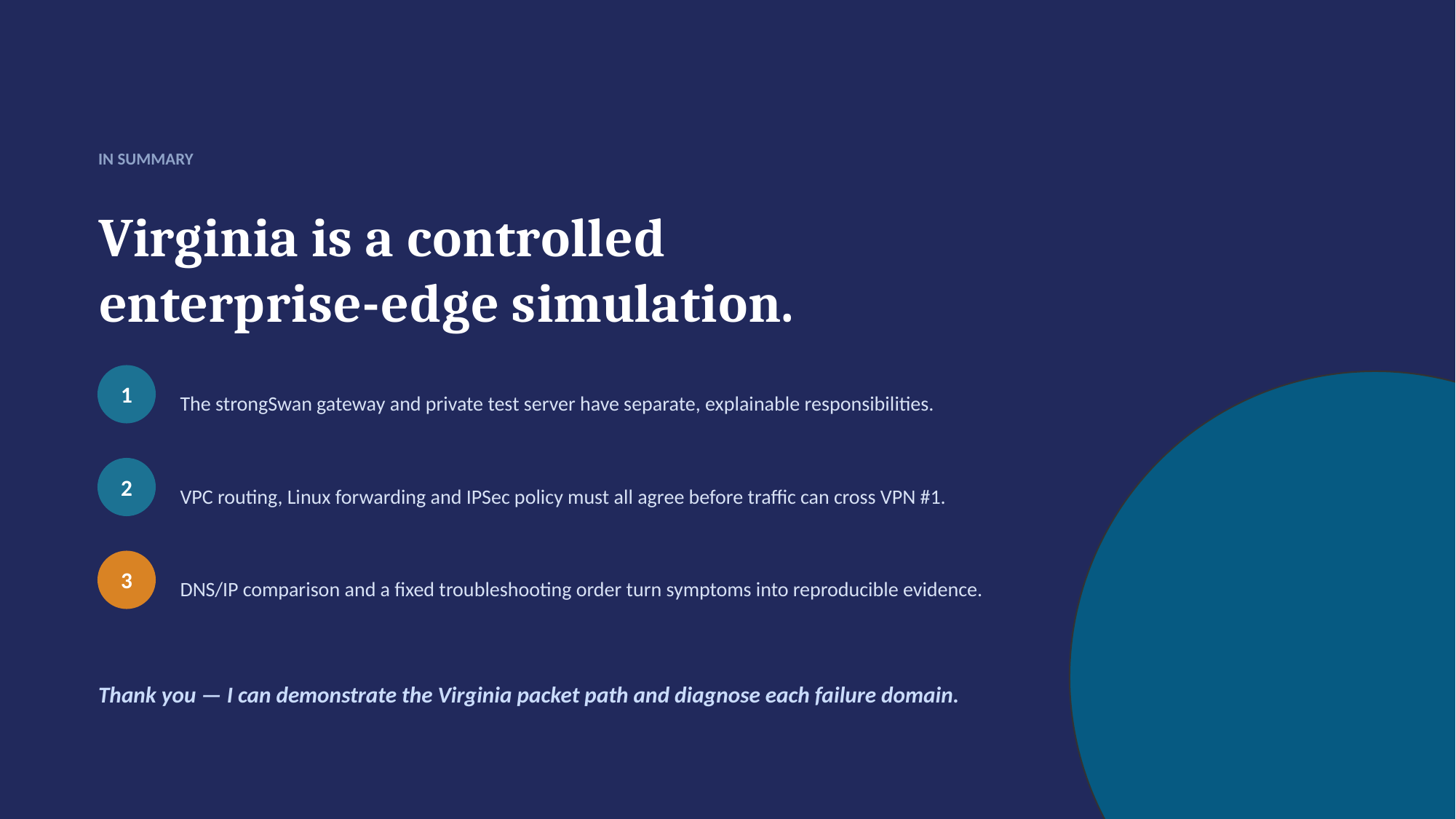

IN SUMMARY
Virginia is a controlled
enterprise-edge simulation.

1
The strongSwan gateway and private test server have separate, explainable responsibilities.

2
VPC routing, Linux forwarding and IPSec policy must all agree before traffic can cross VPN #1.

3
DNS/IP comparison and a fixed troubleshooting order turn symptoms into reproducible evidence.
Thank you — I can demonstrate the Virginia packet path and diagnose each failure domain.